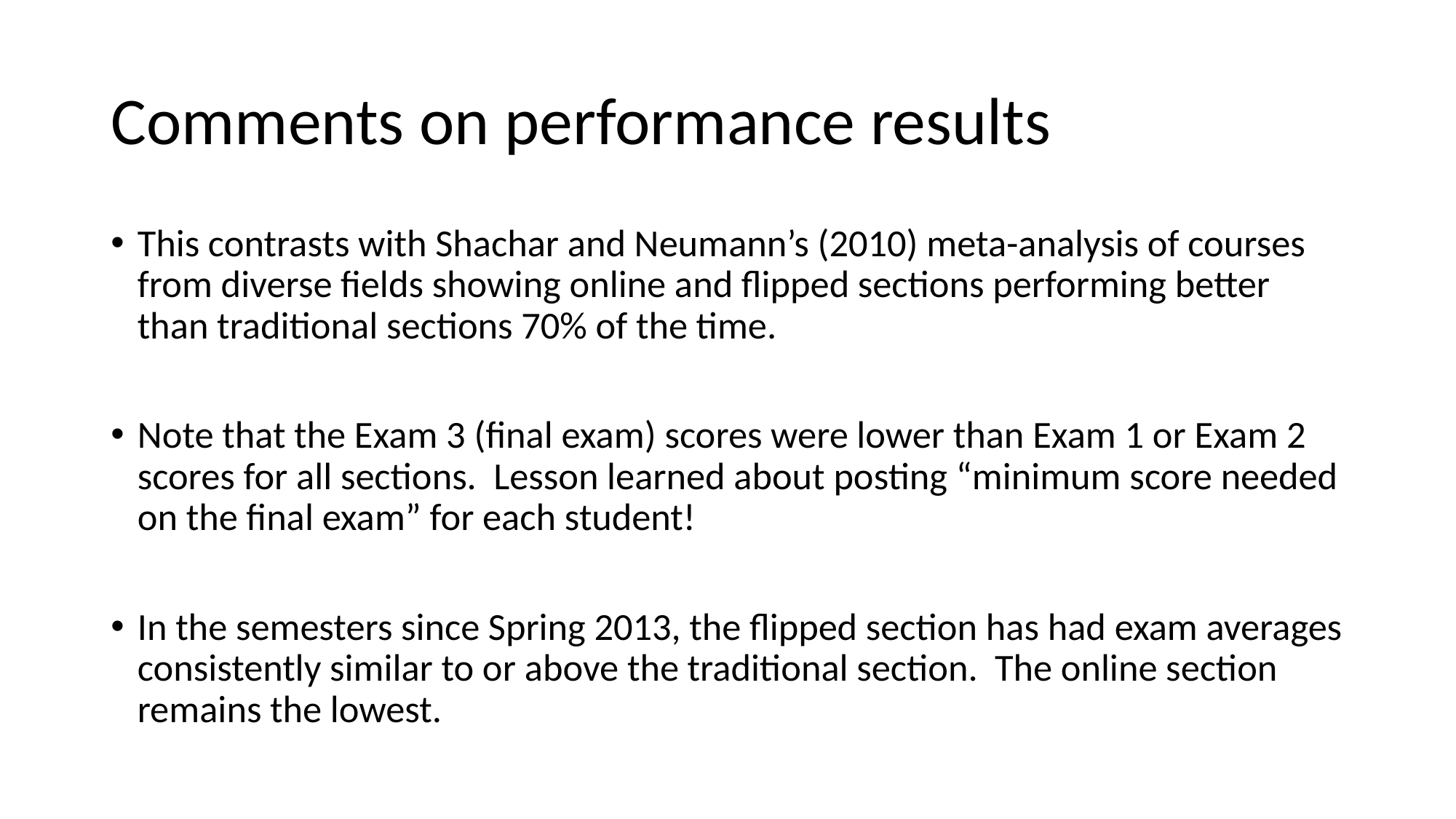

# Comments on performance results
This contrasts with Shachar and Neumann’s (2010) meta-analysis of courses from diverse fields showing online and flipped sections performing better than traditional sections 70% of the time.

Note that the Exam 3 (final exam) scores were lower than Exam 1 or Exam 2 scores for all sections.  Lesson learned about posting “minimum score needed on the final exam” for each student!

In the semesters since Spring 2013, the flipped section has had exam averages consistently similar to or above the traditional section.  The online section remains the lowest.